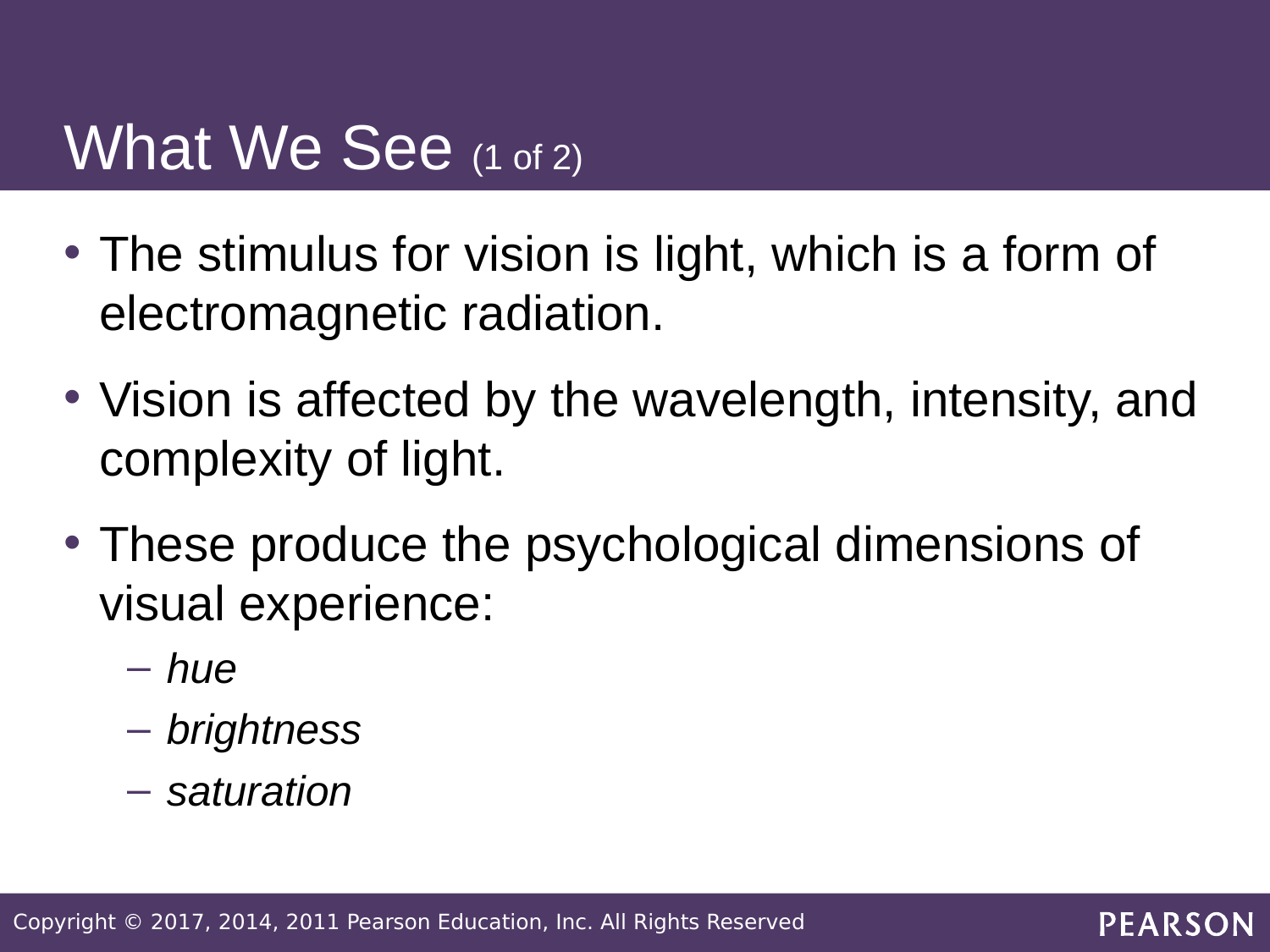

# What We See (1 of 2)
The stimulus for vision is light, which is a form of electromagnetic radiation.
Vision is affected by the wavelength, intensity, and complexity of light.
These produce the psychological dimensions of visual experience:
hue
brightness
saturation